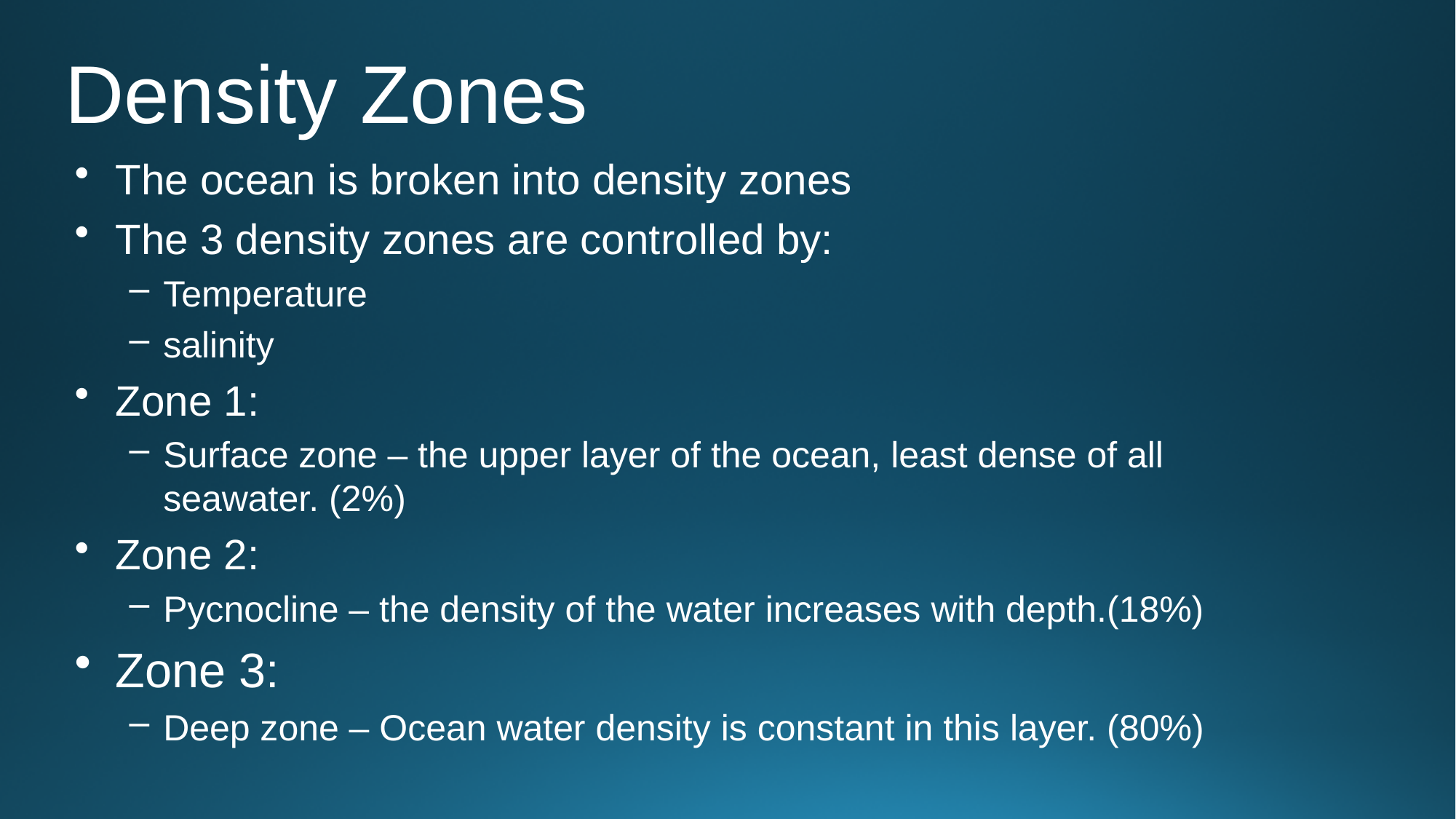

# Density Zones
The ocean is broken into density zones
The 3 density zones are controlled by:
Temperature
salinity
Zone 1:
Surface zone – the upper layer of the ocean, least dense of all seawater. (2%)
Zone 2:
Pycnocline – the density of the water increases with depth.(18%)
Zone 3:
Deep zone – Ocean water density is constant in this layer. (80%)